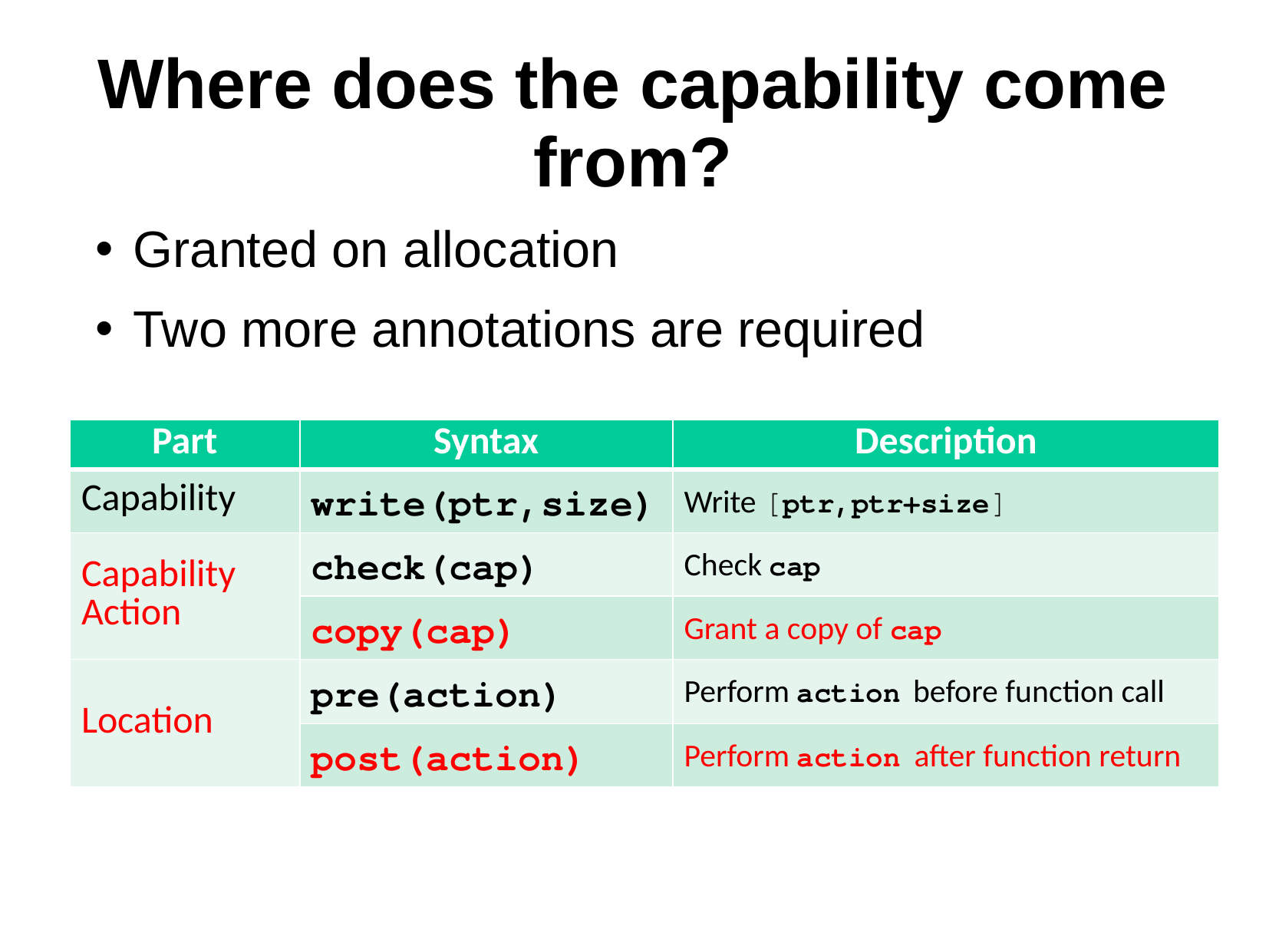

Where does the capability come from?

Granted on allocation
Two more annotations are required
| Part | Syntax | Description |
| --- | --- | --- |
| Capability | write(ptr,size) | Write [ptr,ptr+size] |
| Capability Action | check(cap) | Check cap |
|  | copy(cap) | Grant a copy of cap |
| Location | pre(action) | Perform action before function call |
|  | post(action) | Perform action after function return |